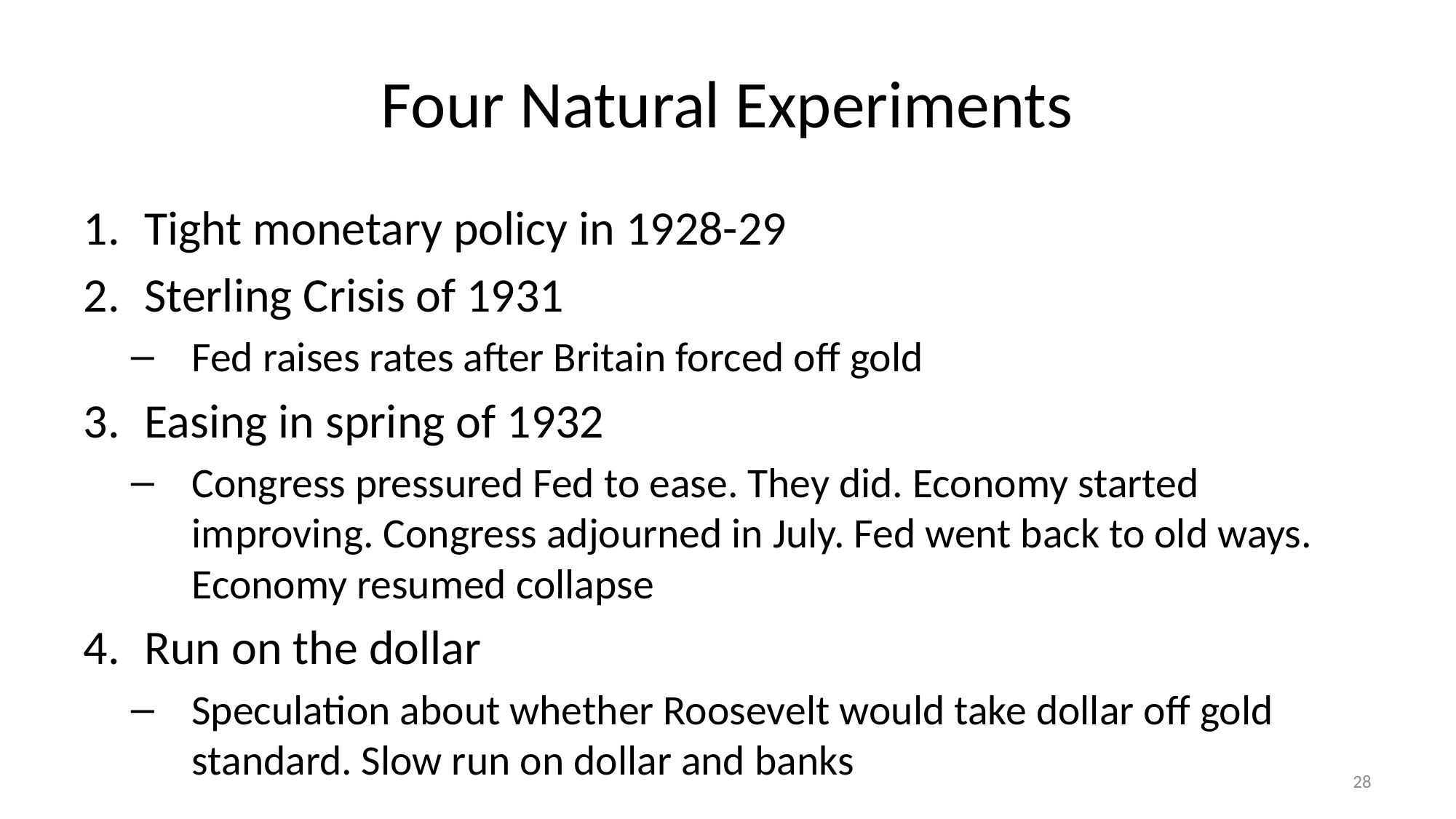

# Four Natural Experiments
Tight monetary policy in 1928-29
Sterling Crisis of 1931
Fed raises rates after Britain forced off gold
Easing in spring of 1932
Congress pressured Fed to ease. They did. Economy started improving. Congress adjourned in July. Fed went back to old ways. Economy resumed collapse
Run on the dollar
Speculation about whether Roosevelt would take dollar off gold standard. Slow run on dollar and banks

28